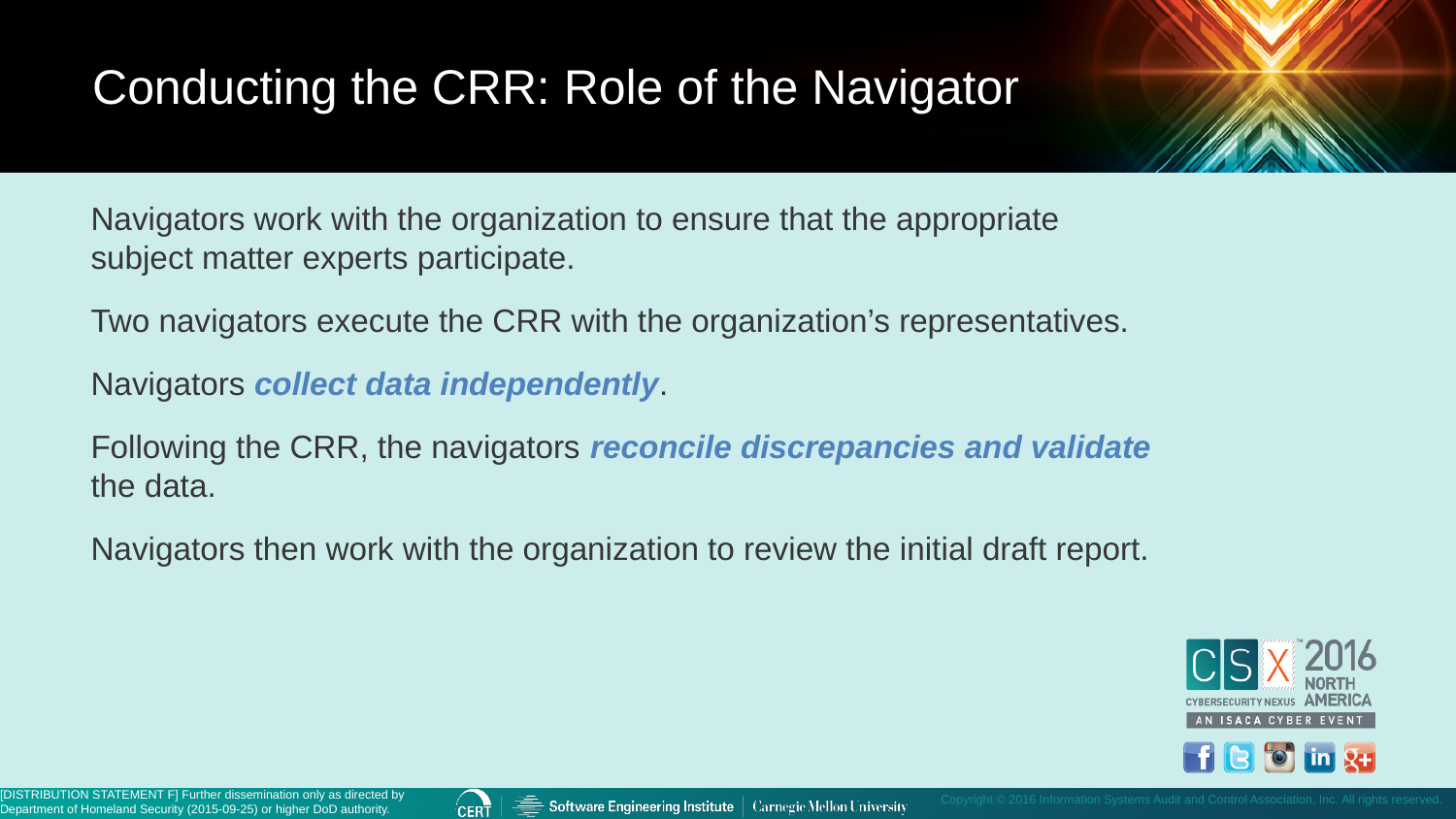

Conducting the CRR: Role of the Navigator
Navigators work with the organization to ensure that the appropriate subject matter experts participate.
Two navigators execute the CRR with the organization’s representatives.
Navigators collect data independently.
Following the CRR, the navigators reconcile discrepancies and validate the data.
Navigators then work with the organization to review the initial draft report.